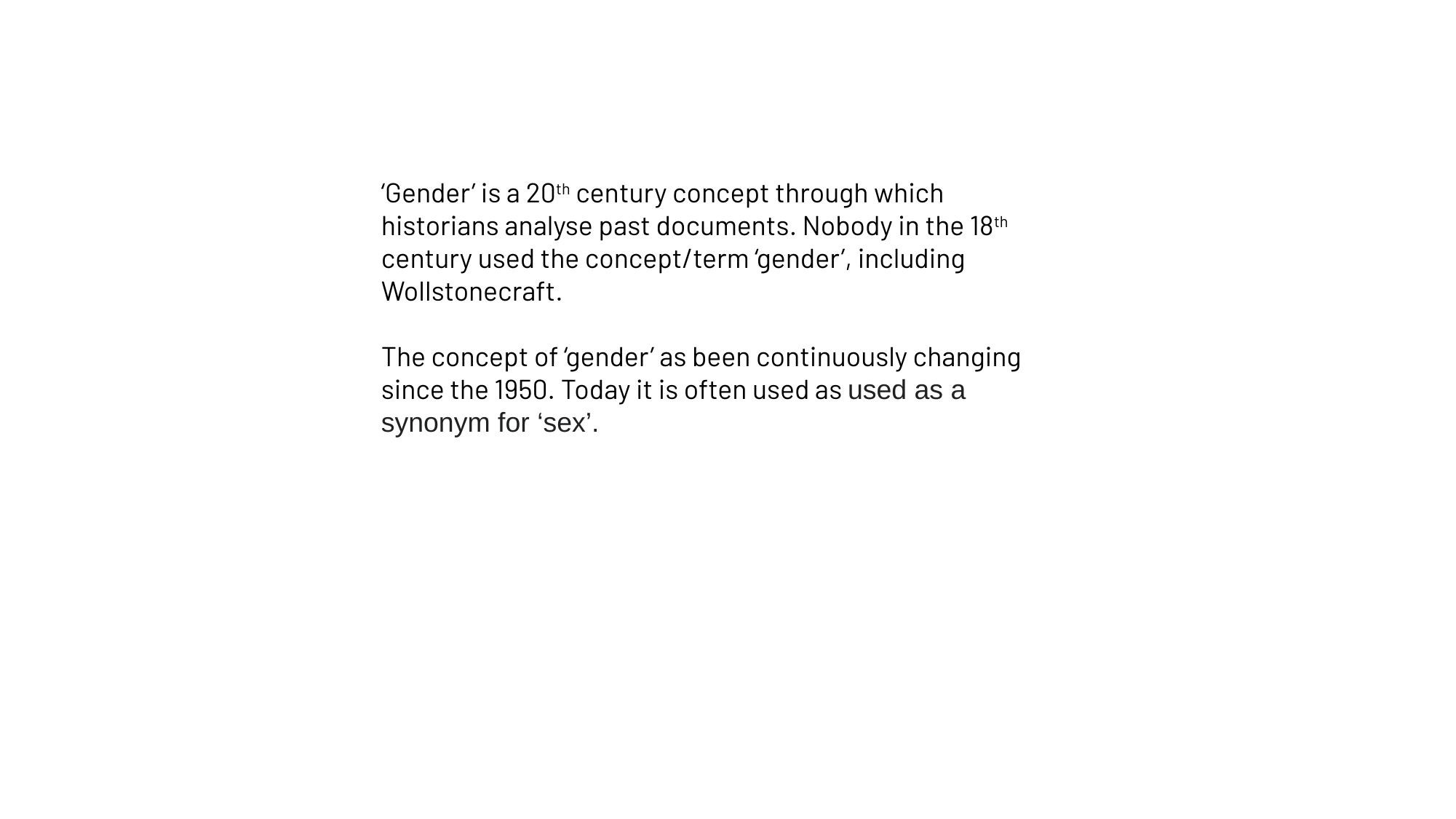

‘Gender’ is a 20th century concept through which historians analyse past documents. Nobody in the 18th century used the concept/term ‘gender’, including  Wollstonecraft.

The concept of ‘gender’ as been continuously changing since the 1950. Today it is often used as used as a synonym for ‘sex’.